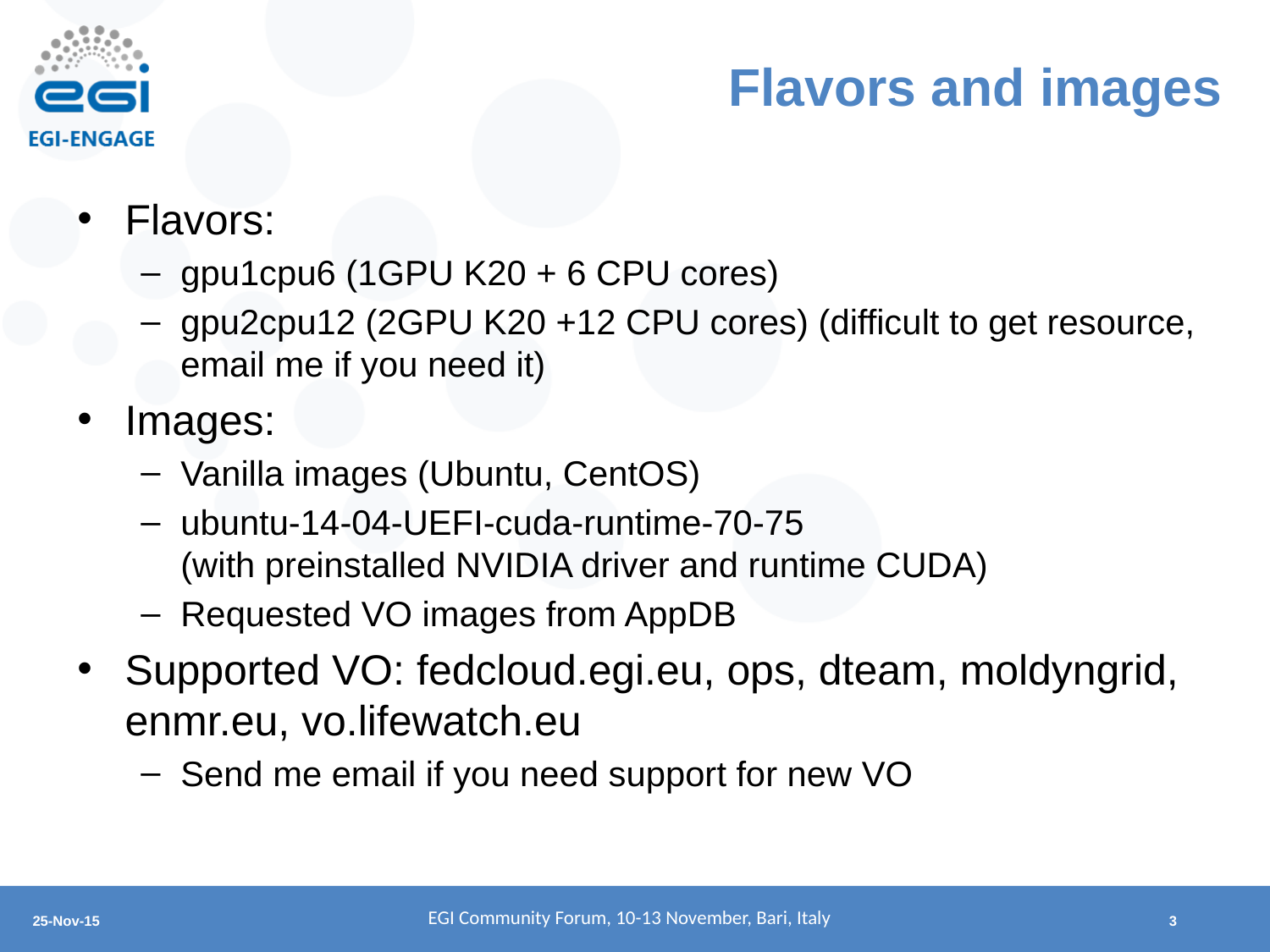

# Flavors and images
Flavors:
gpu1cpu6 (1GPU K20 + 6 CPU cores)
gpu2cpu12 (2GPU K20 +12 CPU cores) (difficult to get resource, email me if you need it)
Images:
Vanilla images (Ubuntu, CentOS)
ubuntu-14-04-UEFI-cuda-runtime-70-75
(with preinstalled NVIDIA driver and runtime CUDA)
Requested VO images from AppDB
Supported VO: fedcloud.egi.eu, ops, dteam, moldyngrid, enmr.eu, vo.lifewatch.eu
Send me email if you need support for new VO